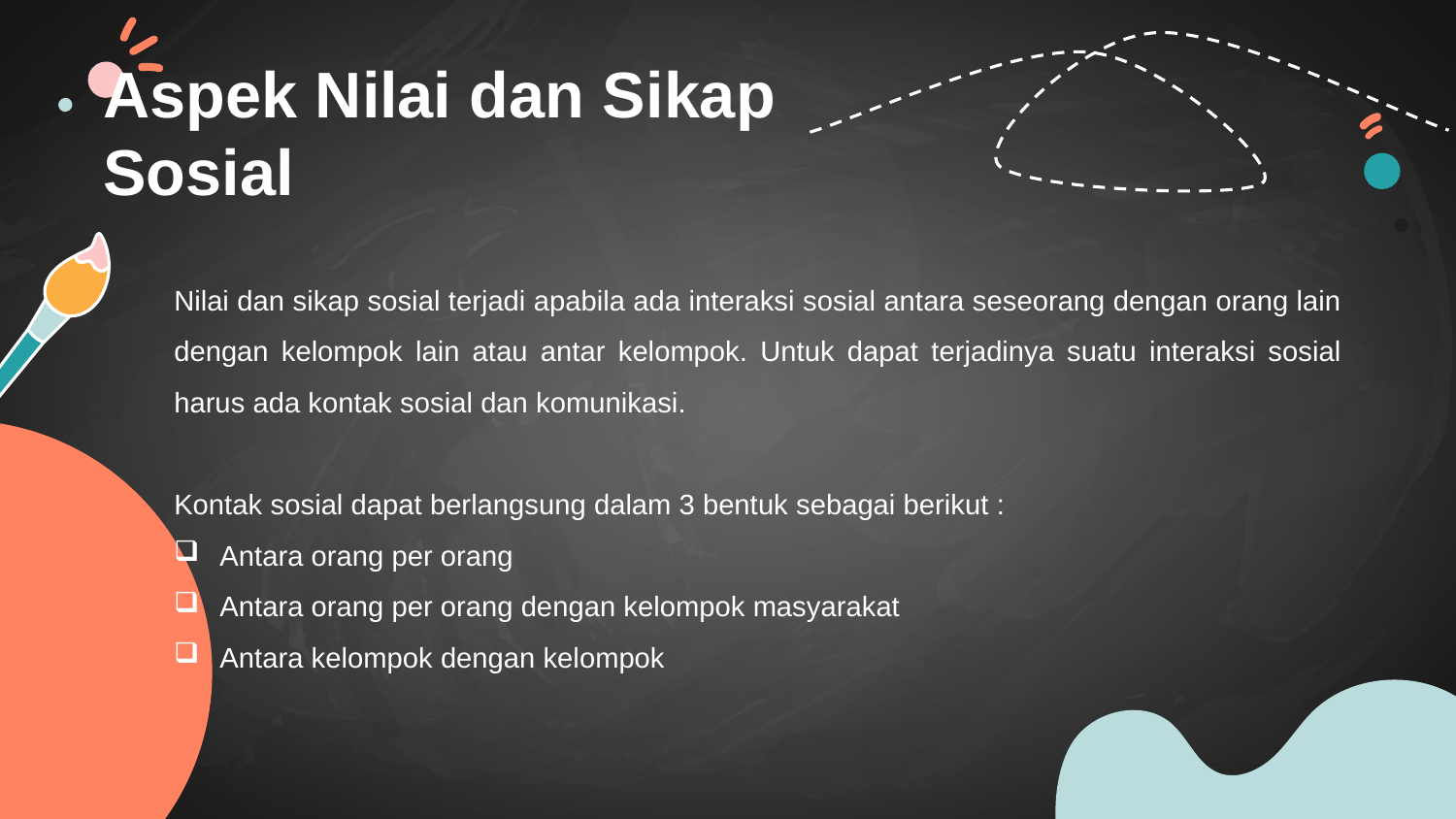

# Aspek Nilai dan Sikap Sosial

Nilai dan sikap sosial terjadi apabila ada interaksi sosial antara seseorang dengan orang lain dengan kelompok lain atau antar kelompok. Untuk dapat terjadinya suatu interaksi sosial harus ada kontak sosial dan komunikasi.

Kontak sosial dapat berlangsung dalam 3 bentuk sebagai berikut :
Antara orang per orang
Antara orang per orang dengan kelompok masyarakat
Antara kelompok dengan kelompok